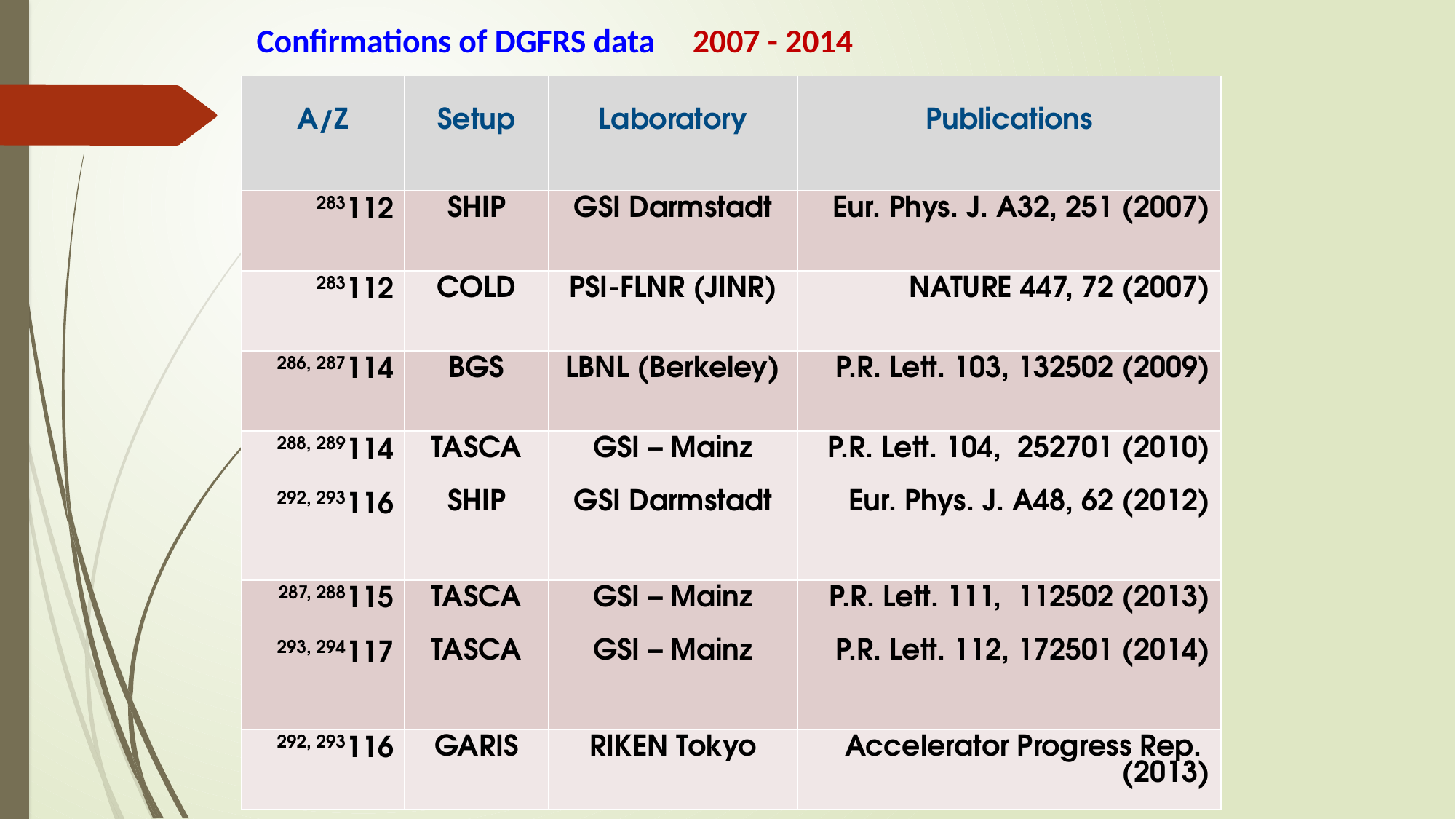

Confirmations of DGFRS data     2007 - 2014
| A/Z | Setup | Laboratory | Publications |
| --- | --- | --- | --- |
| 283112 | SHIP | GSI Darmstadt | Eur. Phys. J. A32, 251 (2007) |
| 283112 | COLD | PSI-FLNR (JINR) | NATURE 447, 72 (2007) |
| 286, 287114 | BGS | LBNL (Berkeley) | P.R. Lett. 103, 132502 (2009) |
| 288, 289114 292, 293116 | TASCA SHIP | GSI – Mainz GSI Darmstadt | P.R. Lett. 104, 252701 (2010) Eur. Phys. J. A48, 62 (2012) |
| 287, 288115 293, 294117 | TASCA TASCA | GSI – Mainz GSI – Mainz | P.R. Lett. 111, 112502 (2013) P.R. Lett. 112, 172501 (2014) |
| 292, 293116 | GARIS | RIKEN Tokyo | Accelerator Progress Rep. (2013) |